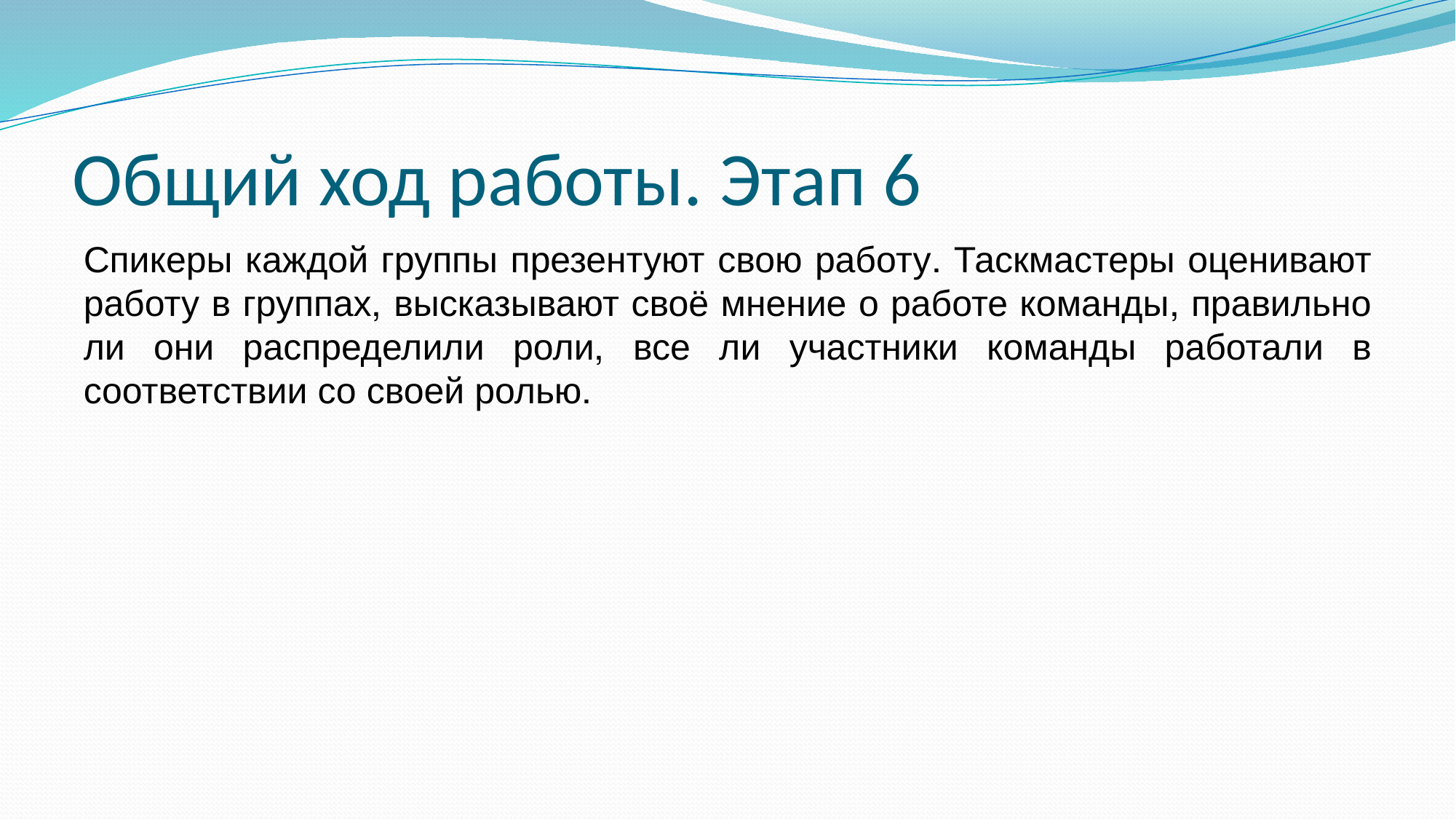

# Общий ход работы. Этап 6
Спикеры каждой группы презентуют свою работу. Таскмастеры оценивают работу в группах, высказывают своё мнение о работе команды, правильно ли они распределили роли, все ли участники команды работали в соответствии со своей ролью.